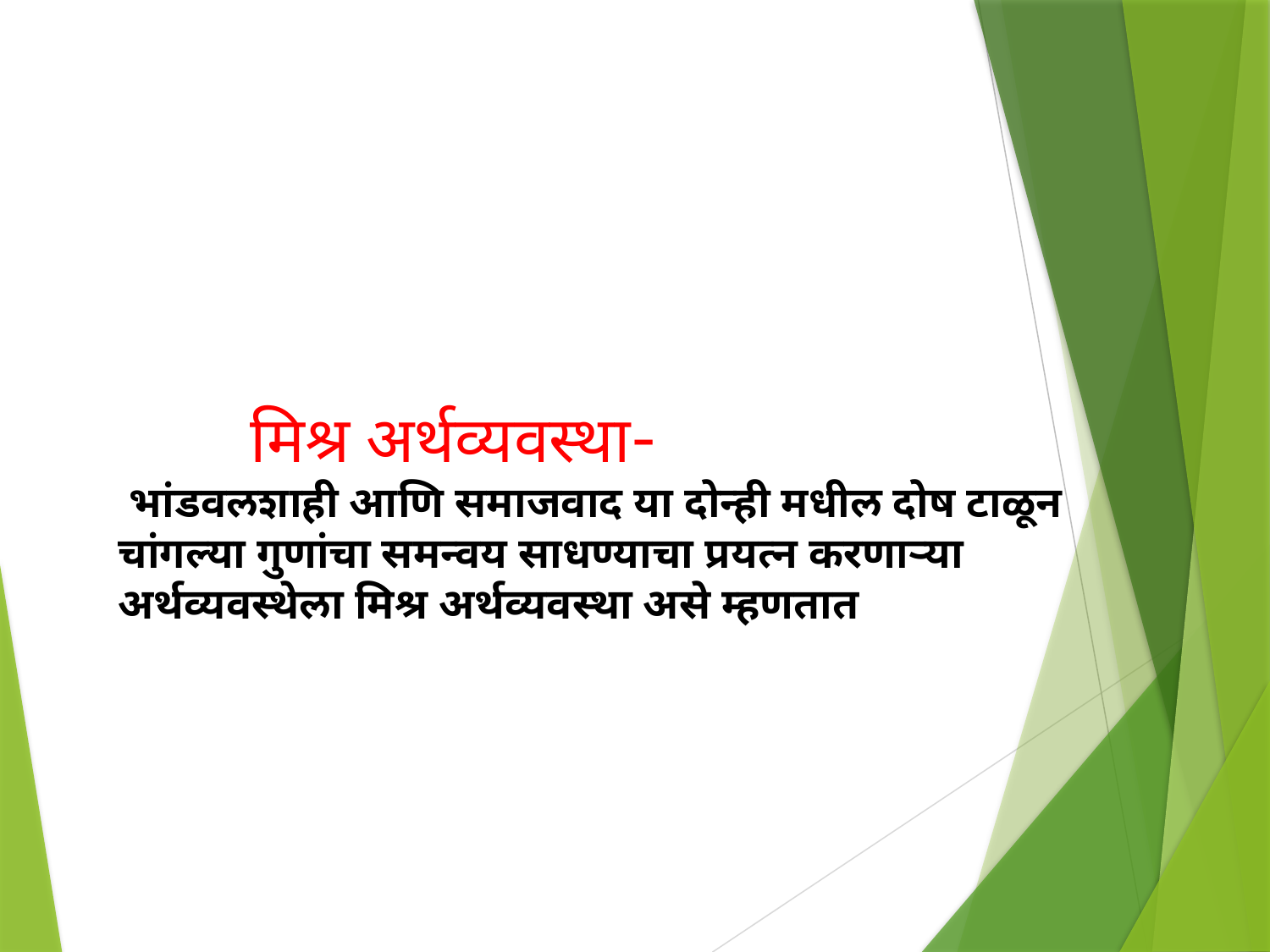

मिश्र अर्थव्यवस्था-
 भांडवलशाही आणि समाजवाद या दोन्ही मधील दोष टाळून चांगल्या गुणांचा समन्वय साधण्याचा प्रयत्न करणाऱ्या अर्थव्यवस्थेला मिश्र अर्थव्यवस्था असे म्हणतात